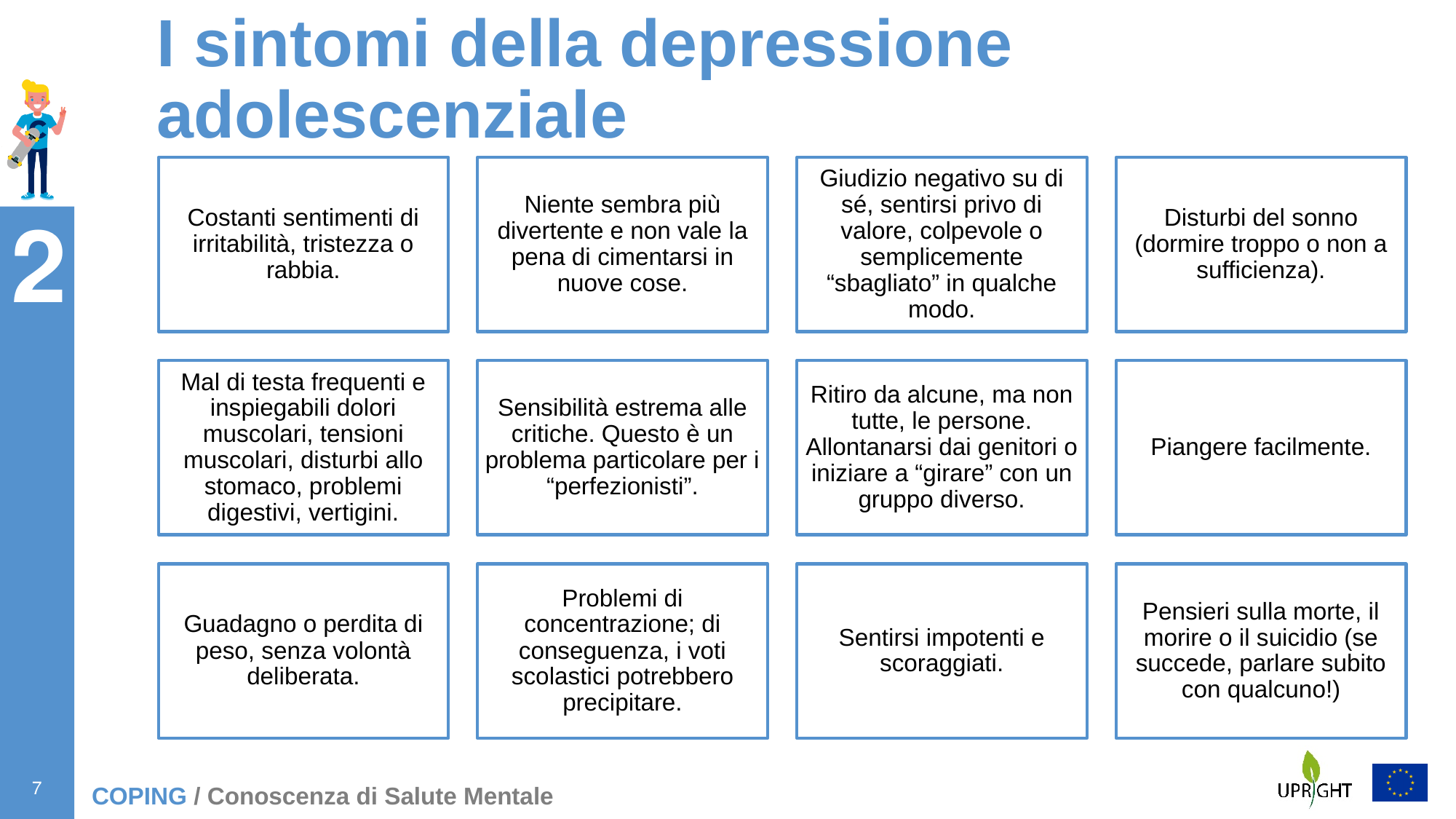

# I sintomi della depressione adolescenziale

Costanti sentimenti di irritabilità, tristezza o rabbia.

Niente sembra più divertente e non vale la pena di cimentarsi in nuove cose.

Giudizio negativo su di sé, sentirsi privo di valore, colpevole o semplicemente “sbagliato” in qualche modo.

Disturbi del sonno (dormire troppo o non a sufficienza).

Mal di testa frequenti e inspiegabili dolori muscolari, tensioni muscolari, disturbi allo stomaco, problemi digestivi, vertigini.

Sensibilità estrema alle critiche. Questo è un problema particolare per i “perfezionisti”.

Ritiro da alcune, ma non tutte, le persone. Allontanarsi dai genitori o iniziare a “girare” con un gruppo diverso.

Piangere facilmente.

Guadagno o perdita di peso, senza volontà deliberata.

Problemi di concentrazione; di conseguenza, i voti scolastici potrebbero precipitare.

Sentirsi impotenti e scoraggiati.

Pensieri sulla morte, il morire o il suicidio (se succede, parlare subito con qualcuno!)
COPING / Conoscenza di Salute Mentale